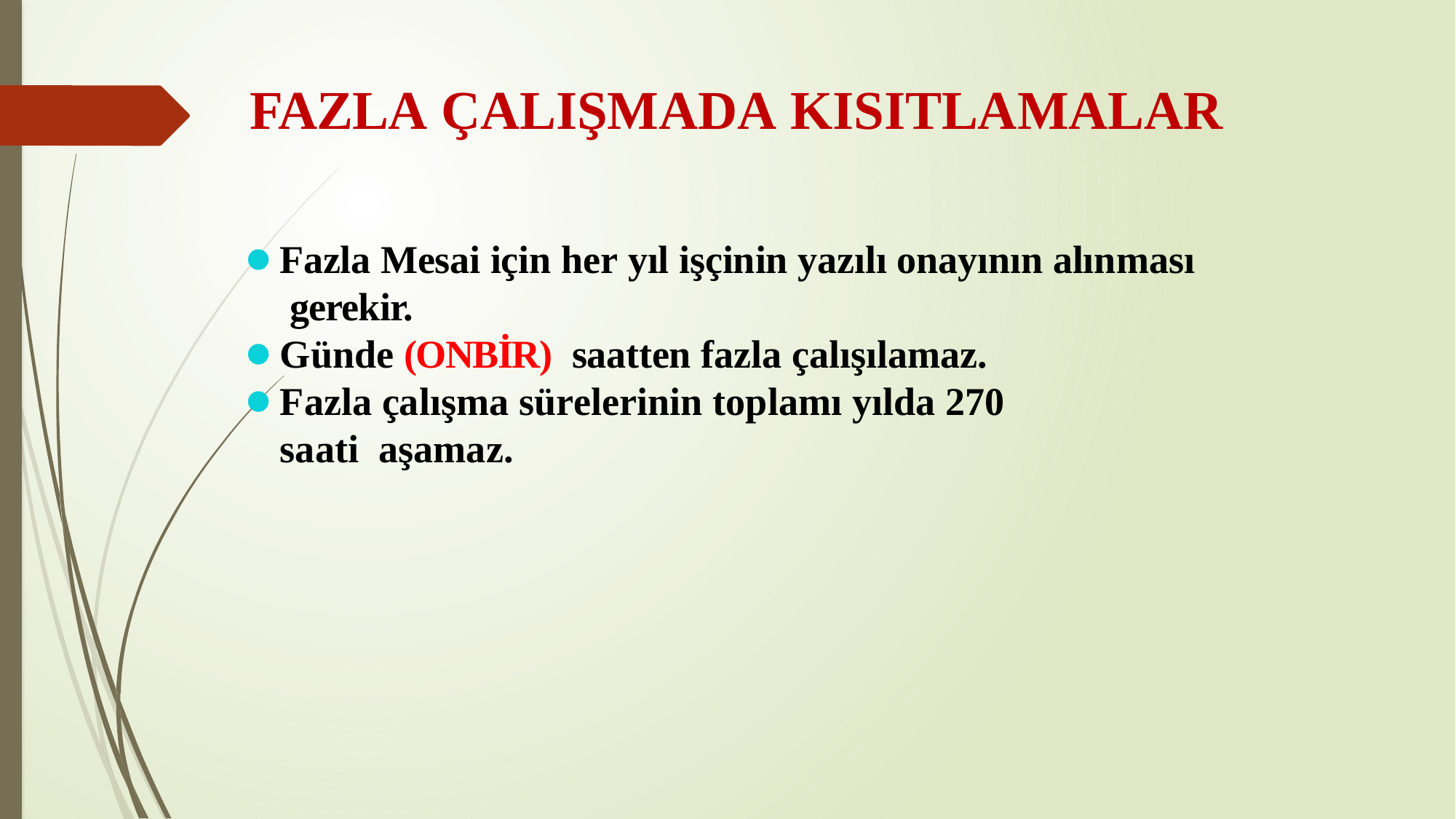

# FAZLA ÇALIŞMADA KISITLAMALAR
Fazla Mesai için her yıl işçinin yazılı onayının alınması  gerekir.
Günde (ONBİR)  saatten fazla çalışılamaz.
Fazla çalışma sürelerinin toplamı yılda 270 saati  aşamaz.